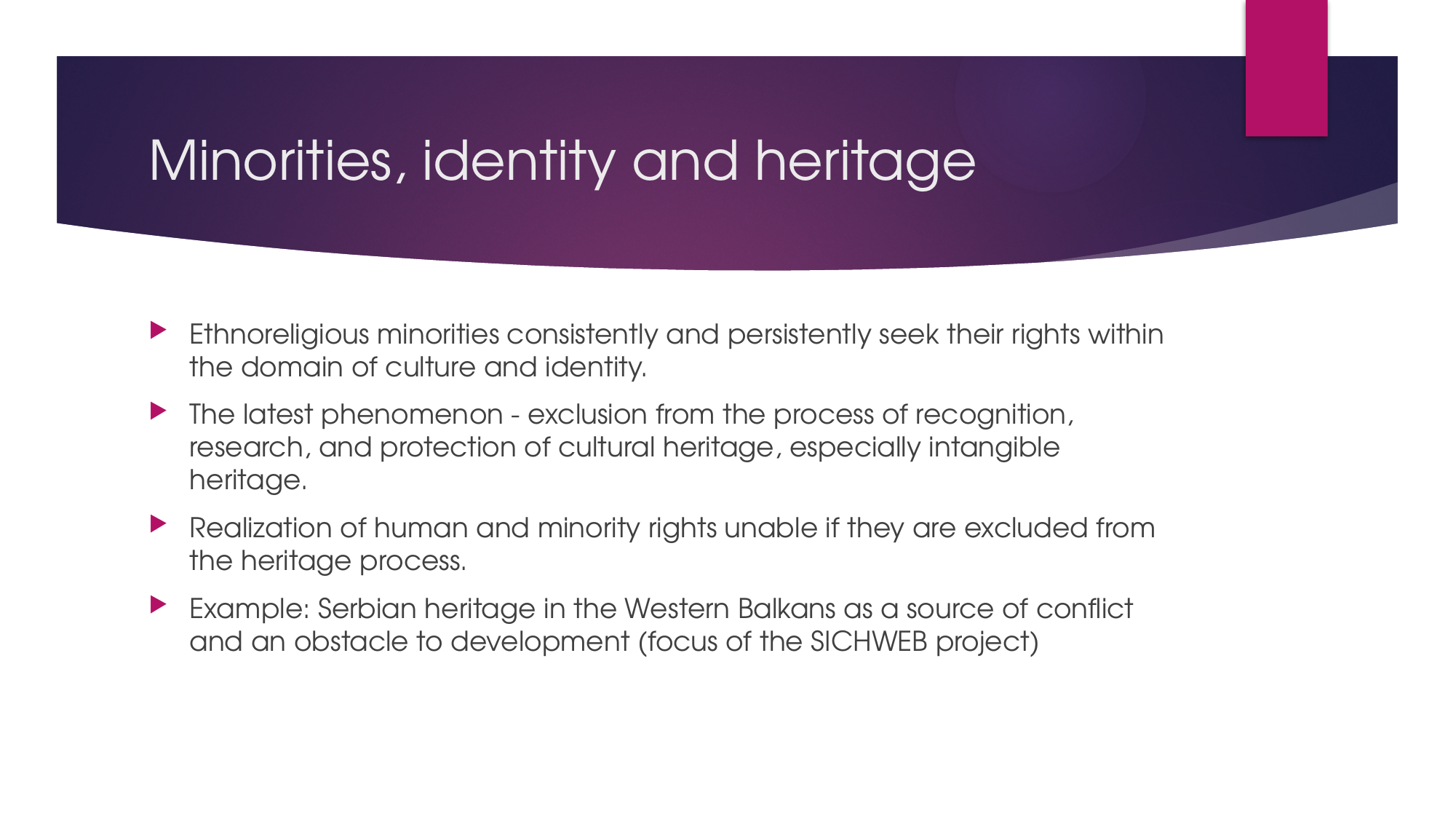

# Minorities, identity and heritage
Ethnoreligious minorities consistently and persistently seek their rights within the domain of culture and identity.
The latest phenomenon - exclusion from the process of recognition, research, and protection of cultural heritage, especially intangible heritage.
Realization of human and minority rights unable if they are excluded from the heritage process.
Example: Serbian heritage in the Western Balkans as a source of conflict and an obstacle to development (focus of the SICHWEB project)